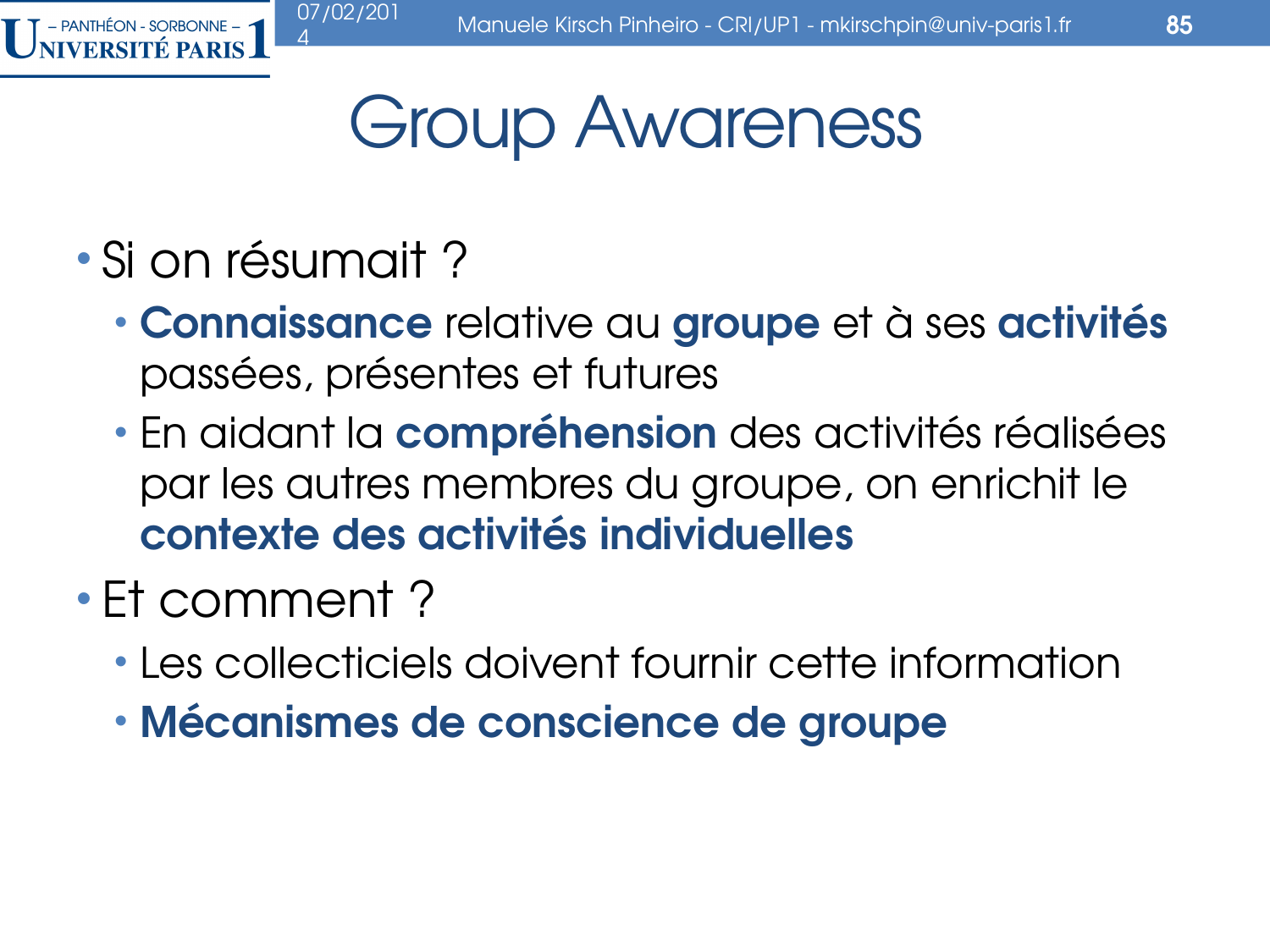

07/02/2014
Manuele Kirsch Pinheiro - CRI/UP1 - mkirschpin@univ-paris1.fr
85
# Group Awareness
Si on résumait ?
Connaissance relative au groupe et à ses activités passées, présentes et futures
En aidant la compréhension des activités réalisées par les autres membres du groupe, on enrichit le contexte des activités individuelles
Et comment ?
Les collecticiels doivent fournir cette information
Mécanismes de conscience de groupe